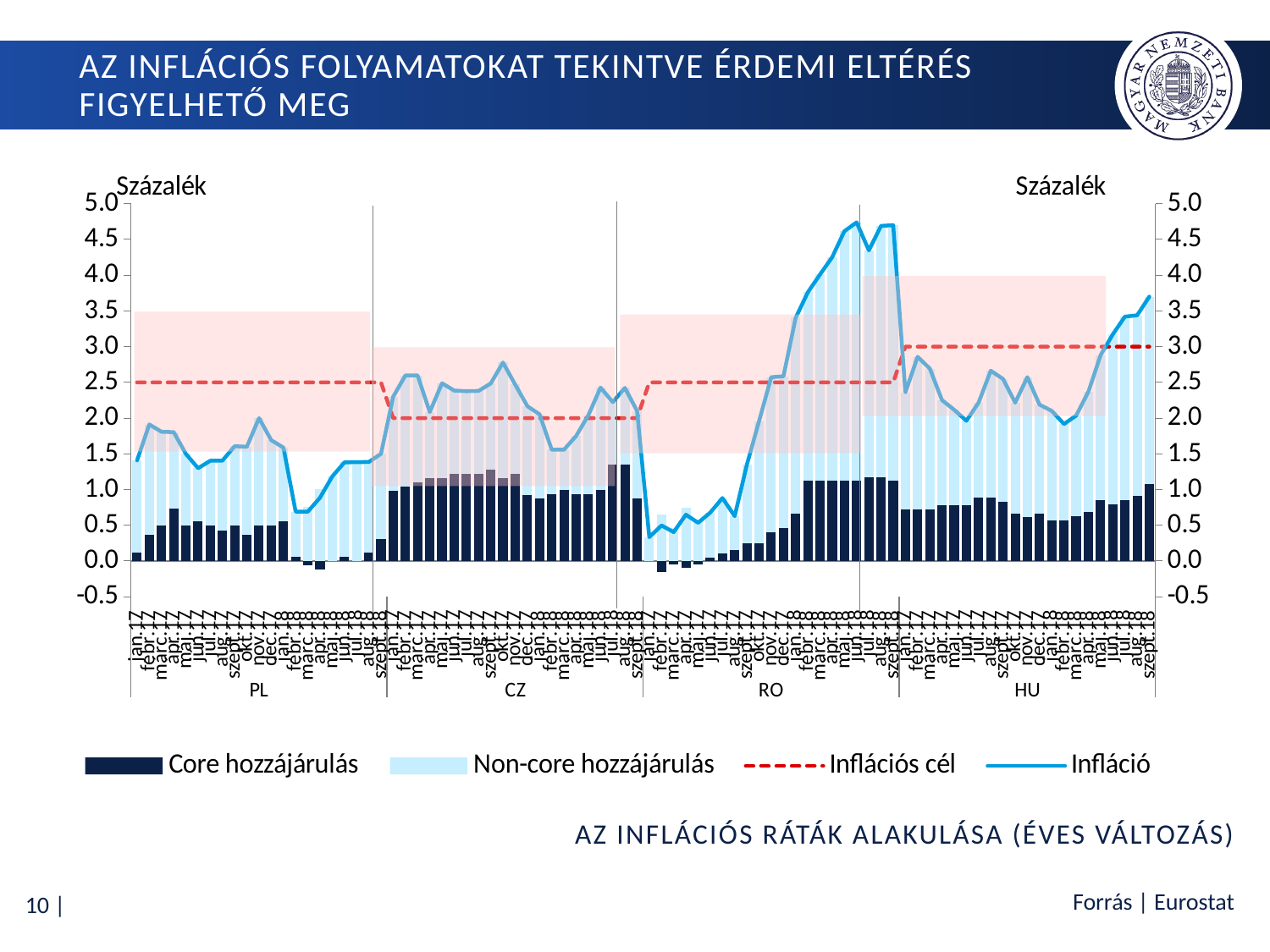

# Az inflációs folyamatokat tekintve érdemi eltérés figyelhető meg

### Chart

| Category | Core hozzájárulás | Non-core hozzájárulás | Infláció | Inflációs cél |
|---|---|---|---|---|
| jan.17 | 0.123106 | 1.285344704225345 | 1.408450704225345 | 2.5 |
| febr.17 | 0.369318 | 1.5421508128772456 | 1.9114688128772457 | 2.5 |
| márc.17 | 0.492424 | 1.3166212261306496 | 1.8090452261306496 | 2.5 |
| ápr.17 | 0.738636 | 1.064971214428851 | 1.803607214428851 | 2.5 |
| máj.17 | 0.492424 | 1.0075759999999858 | 1.4999999999999858 | 2.5 |
| jún.17 | 0.5539769999999999 | 0.7447242987013032 | 1.2987012987013031 | 2.5 |
| júl.17 | 0.492424 | 0.9103816112224619 | 1.4028056112224618 | 2.5 |
| aug.17 | 0.430871 | 0.9747514899598391 | 1.405622489959839 | 2.5 |
| szept.17 | 0.492424 | 1.1140017028112366 | 1.6064257028112365 | 2.5 |
| okt.17 | 0.369318 | 1.2306819999999943 | 1.5999999999999943 | 2.5 |
| nov.17 | 0.492424 | 1.507576 | 2.0 | 2.5 |
| dec.17 | 0.492424 | 1.1991182885572156 | 1.6915422885572156 | 2.5 |
| jan.18 | 0.5514300000000001 | 1.03587158730161 | 1.58730158730161 | 2.5 |
| febr.18 | 0.06127000000000001 | 0.6297467818361401 | 0.6910167818361401 | 2.5 |
| márc.18 | -0.06127000000000001 | 0.7522867818361402 | 0.6910167818361401 | 2.5 |
| ápr.18 | -0.12254000000000002 | 1.008366771653541 | 0.8858267716535408 | 2.5 |
| máj.18 | 0.0 | 1.1822660098522277 | 1.1822660098522277 | 2.5 |
| jún.18 | 0.06127000000000001 | 1.3194006114398253 | 1.3806706114398253 | 2.5 |
| júl.18 | 0.0 | 1.3833992094861571 | 1.3833992094861571 | 2.5 |
| aug.18 | 0.12254000000000002 | 1.2635986138613908 | 1.386138613861391 | 2.5 |
| szept.18 | 0.30635 | 1.1936499999999999 | 1.5 | 2.5 |
| jan.17 | 0.9866969999999999 | 1.3133029999999972 | 2.299999999999997 | 2.0 |
| febr.17 | 1.0447380000000002 | 1.5526645974025919 | 2.597402597402592 | 2.0 |
| márc.17 | 1.102779 | 1.494623597402592 | 2.597402597402592 | 2.0 |
| ápr.17 | 1.16082 | 0.9245821847070499 | 2.08540218470705 | 2.0 |
| máj.17 | 1.16082 | 1.326742189054728 | 2.487562189054728 | 2.0 |
| jún.17 | 1.218861 | 1.1668248846918527 | 2.3856858846918527 | 2.0 |
| júl.17 | 1.218861 | 1.1573766237623784 | 2.3762376237623783 | 2.0 |
| aug.17 | 1.218861 | 1.1620913809523938 | 2.380952380952394 | 2.0 |
| szept.17 | 1.276902 | 1.2081874632206746 | 2.4850894632206746 | 2.0 |
| okt.17 | 1.16082 | 1.6169577777777715 | 2.7777777777777715 | 2.0 |
| nov.17 | 1.218861 | 1.2514947312252969 | 2.470355731225297 | 2.0 |
| dec.17 | 0.9286559999999999 | 1.238831684729082 | 2.167487684729082 | 2.0 |
| jan.18 | 0.8775149999999999 | 1.1752709237536605 | 2.0527859237536603 | 2.0 |
| febr.18 | 0.9360160000000001 | 0.6219197351509343 | 1.5579357351509344 | 2.0 |
| márc.18 | 0.994517 | 0.5634187351509344 | 1.5579357351509344 | 2.0 |
| ápr.18 | 0.9360160000000001 | 0.8149567626459152 | 1.7509727626459153 | 2.0 |
| máj.18 | 0.9360160000000001 | 1.102818951456309 | 2.038834951456309 | 2.0 |
| jún.18 | 0.994517 | 1.4326674660194119 | 2.427184466019412 | 2.0 |
| júl.18 | 1.3455229999999998 | 0.8788483733075341 | 2.224371373307534 | 2.0 |
| aug.18 | 1.3455229999999998 | 1.0769576201550424 | 2.422480620155042 | 2.0 |
| szept.18 | 0.8775149999999999 | 1.2224850000000003 | 2.1 | 2.0 |
| jan.17 | 0.0 | 0.33350176856998814 | 0.33350176856998814 | 2.5 |
| febr.17 | -0.151854 | 0.6483582050866514 | 0.4965042050866515 | 2.5 |
| márc.17 | -0.050618 | 0.45527151542742667 | 0.40465351542742667 | 2.5 |
| ápr.17 | -0.101236 | 0.7488781776968095 | 0.6476421776968095 | 2.5 |
| máj.17 | -0.050618 | 0.5851616207766028 | 0.5345436207766028 | 2.5 |
| jún.17 | 0.050618 | 0.626560087729942 | 0.677178087729942 | 2.5 |
| júl.17 | 0.101236 | 0.7798658837350702 | 0.8811018837350701 | 2.5 |
| aug.17 | 0.151854 | 0.4760576872594699 | 0.6279116872594699 | 2.5 |
| szept.17 | 0.25309 | 1.0959311989045377 | 1.3490211989045378 | 2.5 |
| okt.17 | 0.25309 | 1.7047261267534568 | 1.9578161267534568 | 2.5 |
| nov.17 | 0.404944 | 2.16743570341977 | 2.57237970341977 | 2.5 |
| dec.17 | 0.455562 | 2.1296909926566774 | 2.5852529926566774 | 2.5 |
| jan.18 | 0.665197 | 2.739315489927484 | 3.404512489927484 | 2.5 |
| febr.18 | 1.125718 | 2.6351208788062115 | 3.7608388788062115 | 2.5 |
| márc.18 | 1.125718 | 2.8843575667506434 | 4.010075566750643 | 2.5 |
| ápr.18 | 1.125718 | 3.12724801648904 | 4.25296601648904 | 2.5 |
| máj.18 | 1.125718 | 3.4890492552166767 | 4.614767255216677 | 2.5 |
| jún.18 | 1.125718 | 3.6127620722819023 | 4.738480072281902 | 2.5 |
| júl.18 | 1.176887 | 3.1700661171569147 | 4.3469531171569145 | 2.5 |
| aug.18 | 1.176887 | 3.513129103059563 | 4.690016103059563 | 2.5 |
| szept.18 | 1.125718 | 3.574282 | 4.7 | 2.5 |
| jan.17 | 0.722553 | 1.638781405144703 | 2.361334405144703 | 3.0 |
| febr.17 | 0.722553 | 2.1351648506741916 | 2.8577178506741916 | 3.0 |
| márc.17 | 0.722553 | 1.9701024807595693 | 2.6926554807595693 | 3.0 |
| ápr.17 | 0.7781339999999999 | 1.473534825346215 | 2.251668825346215 | 3.0 |
| máj.17 | 0.7781339999999999 | 1.3379001744486574 | 2.1160341744486573 | 3.0 |
| jún.17 | 0.7781339999999999 | 1.1847885736095891 | 1.962922573609589 | 3.0 |
| júl.17 | 0.889296 | 1.3254224427450527 | 2.2147184427450526 | 3.0 |
| aug.17 | 0.889296 | 1.7732488743518235 | 2.6625448743518234 | 3.0 |
| szept.17 | 0.8337149999999999 | 1.714816607765071 | 2.548531607765071 | 3.0 |
| okt.17 | 0.6669719999999999 | 1.5486560909990188 | 2.2156280909990187 | 3.0 |
| nov.17 | 0.611391 | 1.961338071838495 | 2.572729071838495 | 3.0 |
| dec.17 | 0.6669719999999999 | 1.5210824056771357 | 2.1880544056771356 | 3.0 |
| jan.18 | 0.56748 | 1.5332365995876989 | 2.100716599587699 | 3.0 |
| febr.18 | 0.56748 | 1.3499529876736636 | 1.9174329876736635 | 3.0 |
| márc.18 | 0.6242280000000001 | 1.410797927013038 | 2.035025927013038 | 3.0 |
| ápr.18 | 0.680976 | 1.6867527342882351 | 2.367728734288235 | 3.0 |
| máj.18 | 0.85122 | 2.028437554236786 | 2.879657554236786 | 3.0 |
| jún.18 | 0.794472 | 2.375192560038882 | 3.169664560038882 | 3.0 |
| júl.18 | 0.85122 | 2.5689121414690965 | 3.4201321414690966 | 3.0 |
| aug.18 | 0.9079680000000001 | 2.530594408936363 | 3.438562408936363 | 3.0 |
| szept.18 | 1.078212 | 2.6217880000000005 | 3.7 | 3.0 |
Az inflációs ráták alakulása (Éves Változás)
Forrás | Eurostat